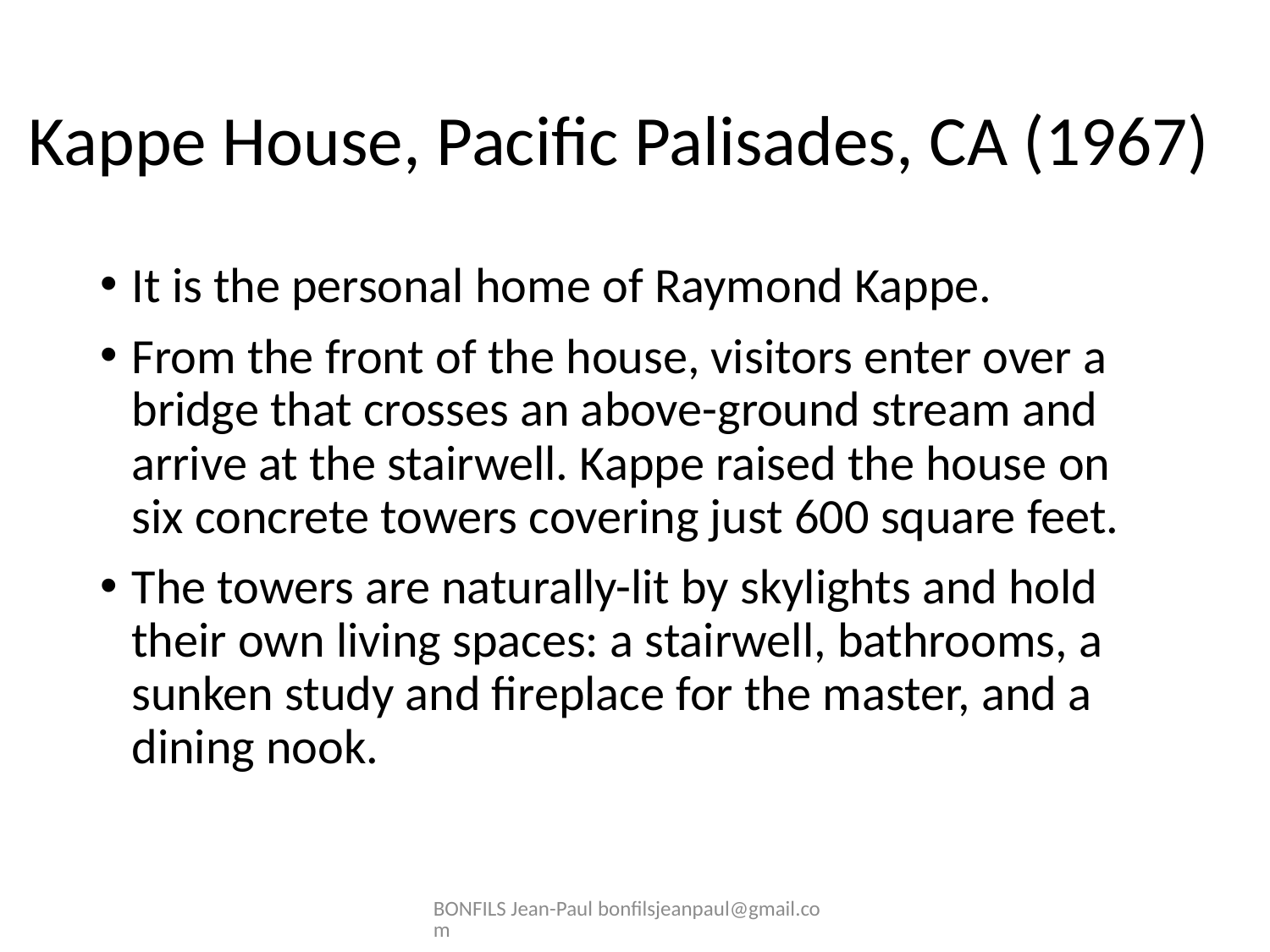

# Kappe House, Pacific Palisades, CA (1967)
It is the personal home of Raymond Kappe.
From the front of the house, visitors enter over a bridge that crosses an above-ground stream and arrive at the stairwell. Kappe raised the house on six concrete towers covering just 600 square feet.
The towers are naturally-lit by skylights and hold their own living spaces: a stairwell, bathrooms, a sunken study and fireplace for the master, and a dining nook.
BONFILS Jean-Paul bonfilsjeanpaul@gmail.com